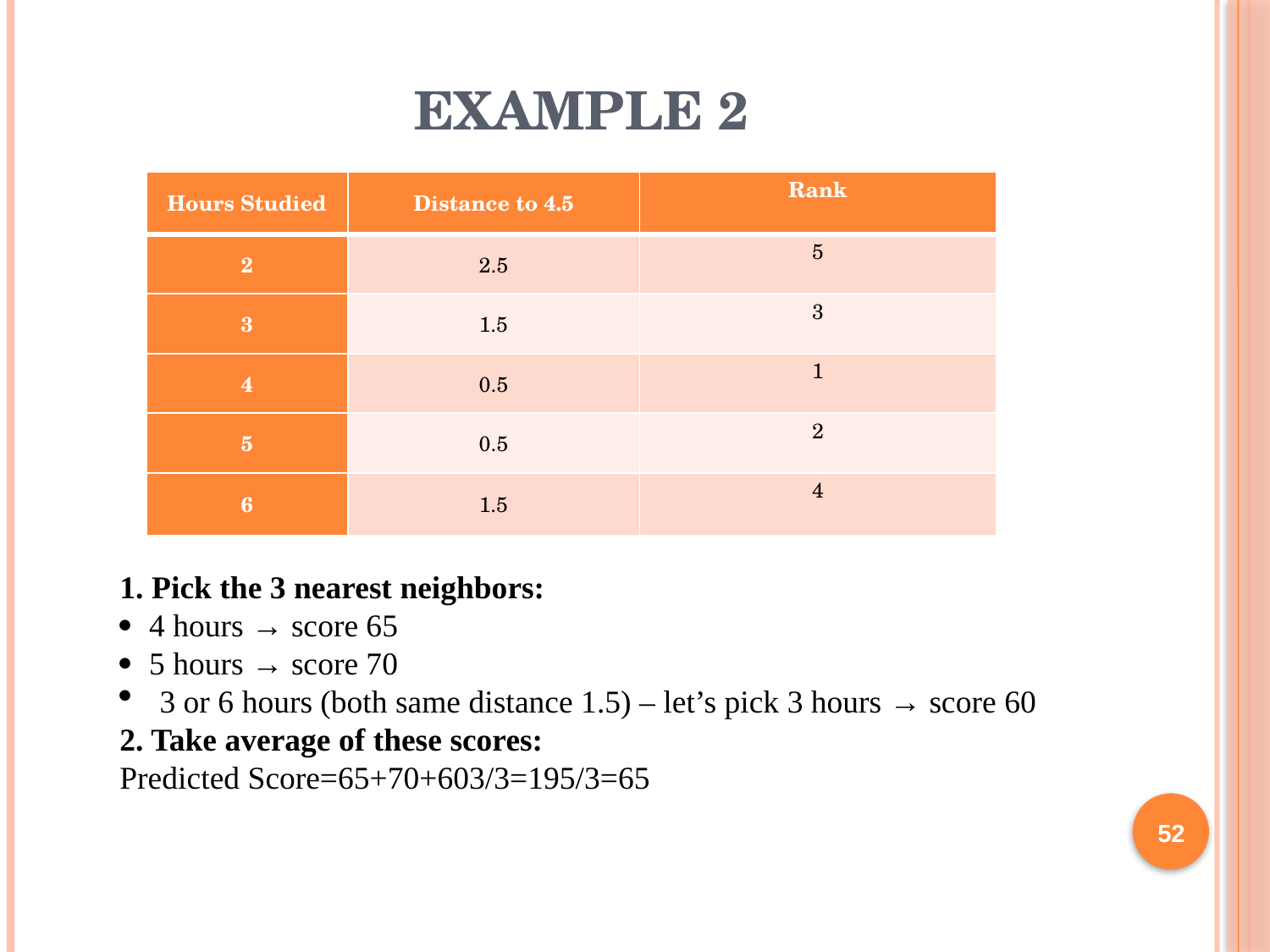

# example 2
| Hours Studied | Distance to 4.5 | Rank |
| --- | --- | --- |
| 2 | 2.5 | 5 |
| 3 | 1.5 | 3 |
| 4 | 0.5 | 1 |
| 5 | 0.5 | 2 |
| 6 | 1.5 | 4 |
1. Pick the 3 nearest neighbors:
•  4 hours → score 65
•  5 hours → score 70
3 or 6 hours (both same distance 1.5) – let’s pick 3 hours → score 60
2. Take average of these scores:
Predicted Score=65+70+603/3=195/3=65
52